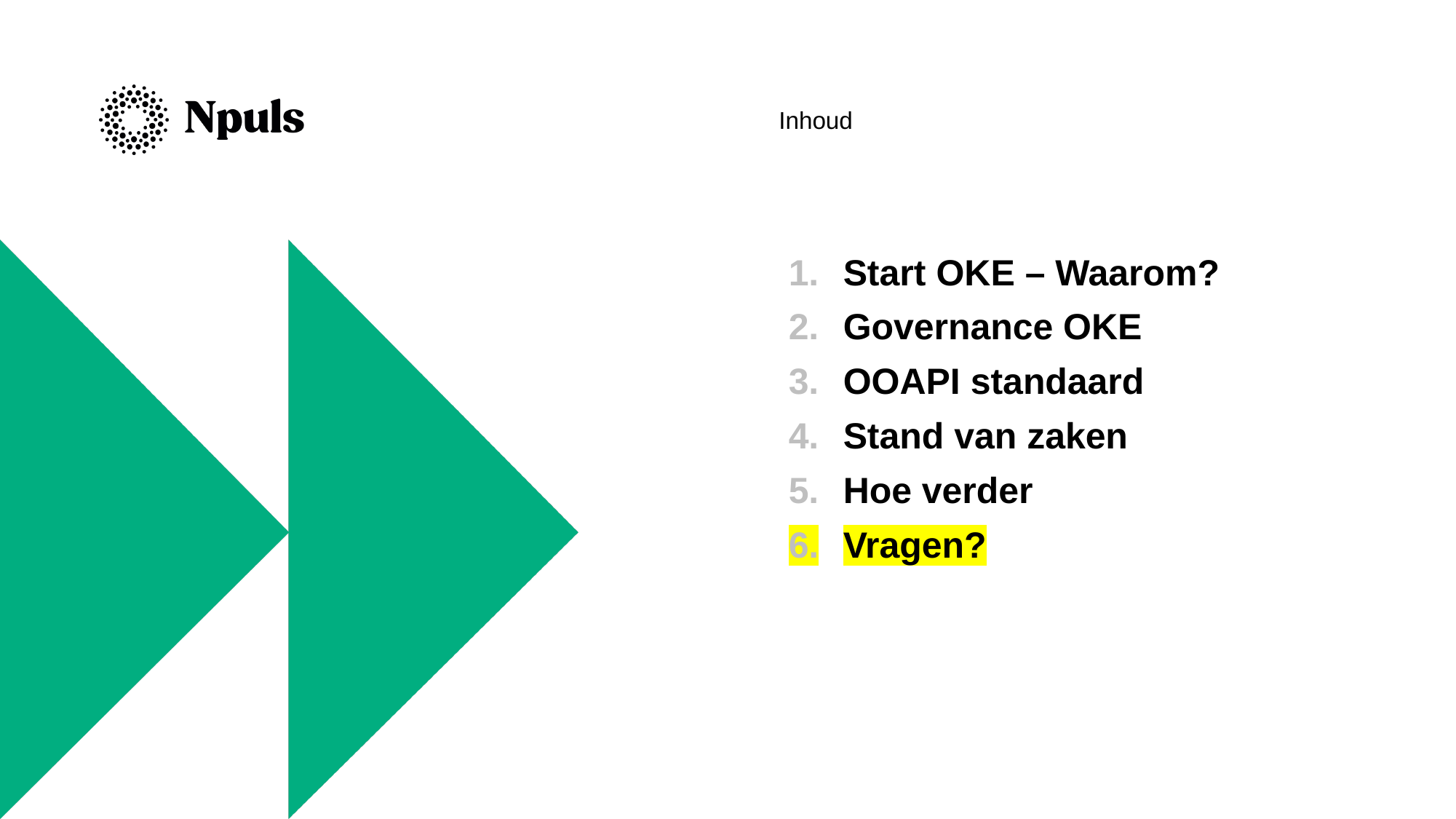

Start OKE – Waarom?
Governance OKE
OOAPI standaard
Stand van zaken
Hoe verder
Vragen?